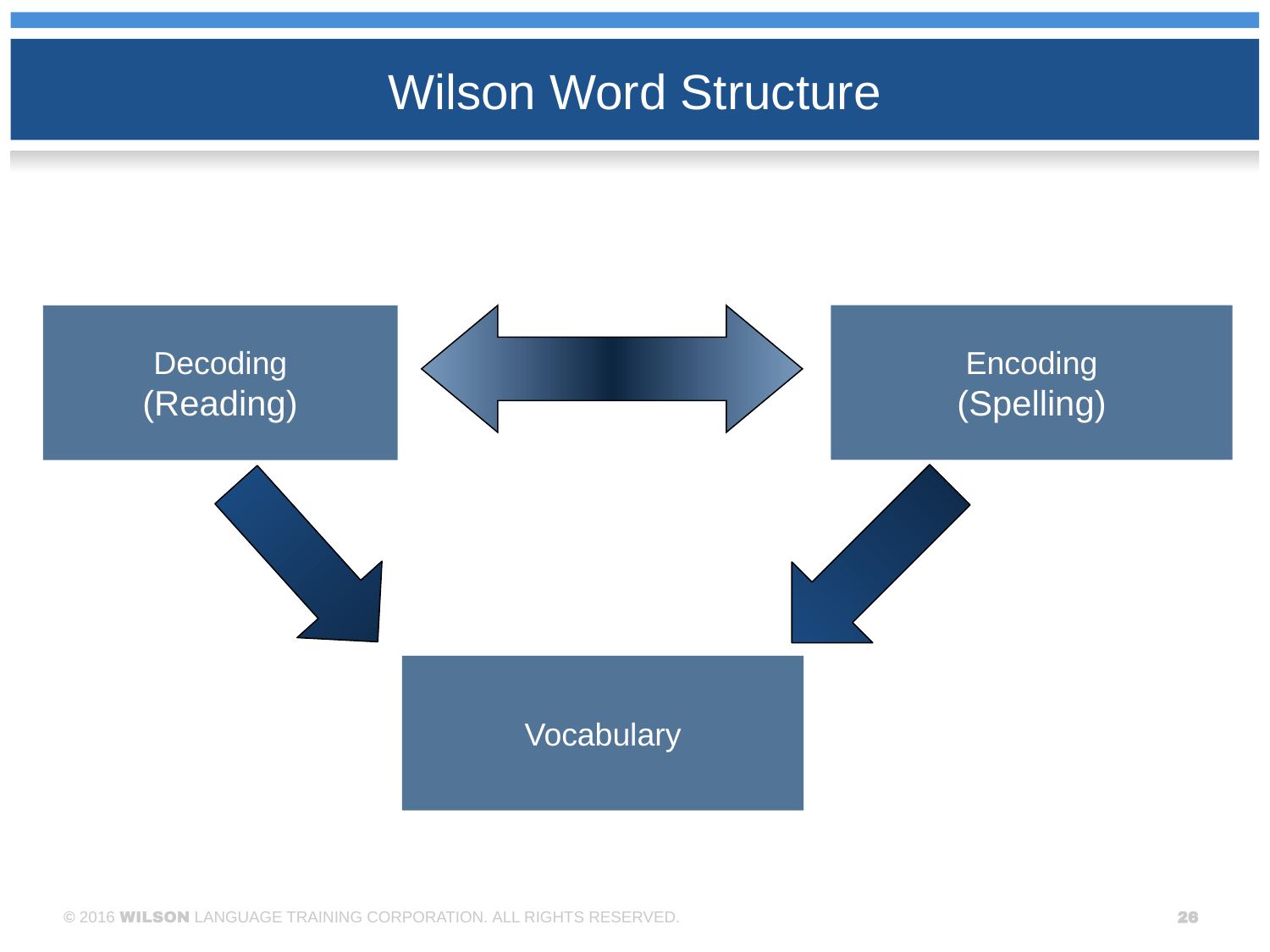

# Wilson Word Structure

Encoding
(Spelling)
Decoding
(Reading)

Vocabulary